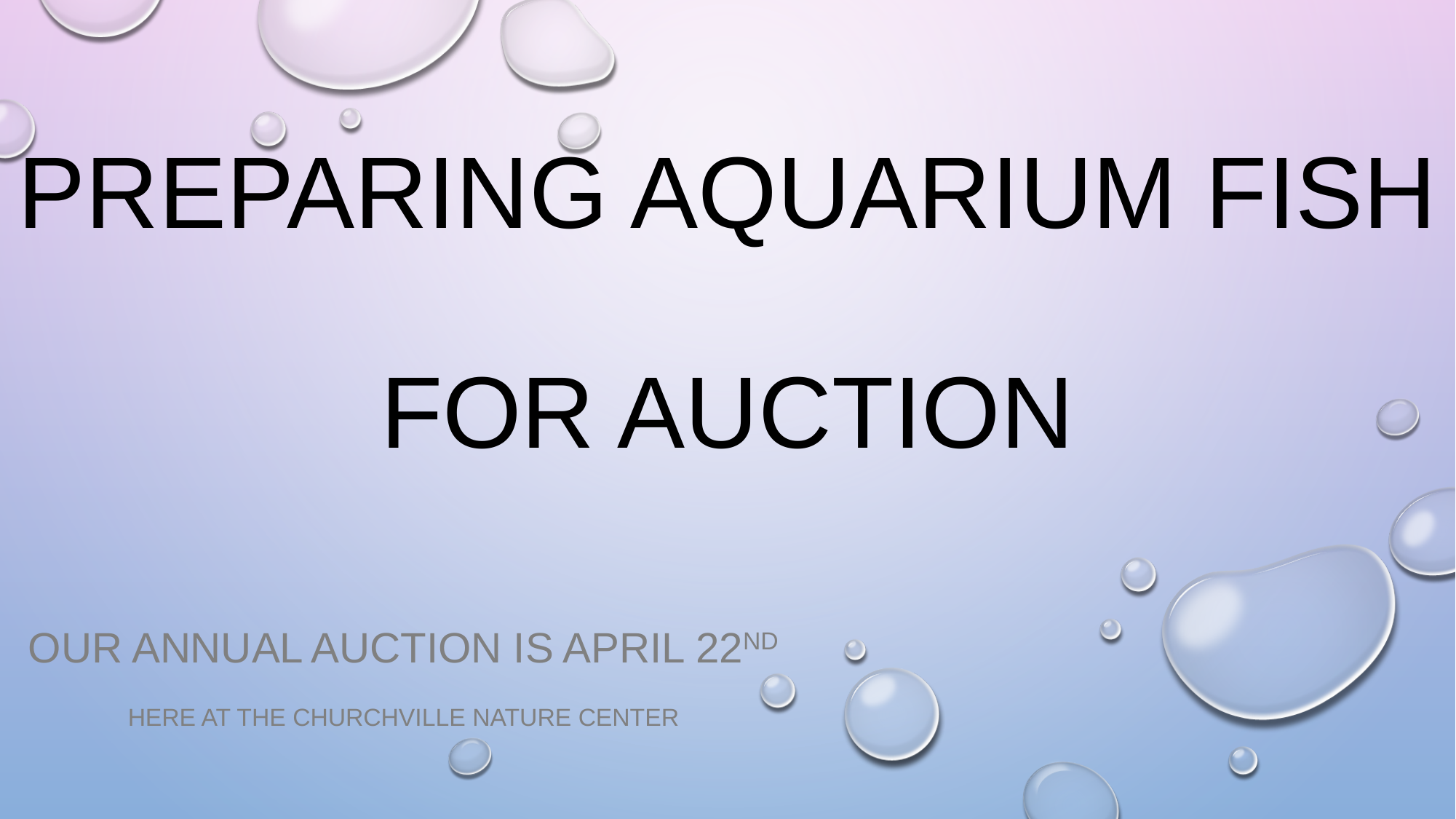

# Preparing Aquarium Fish for Auction
Our Annual Auction is April 22nd
Here at the Churchville Nature Center